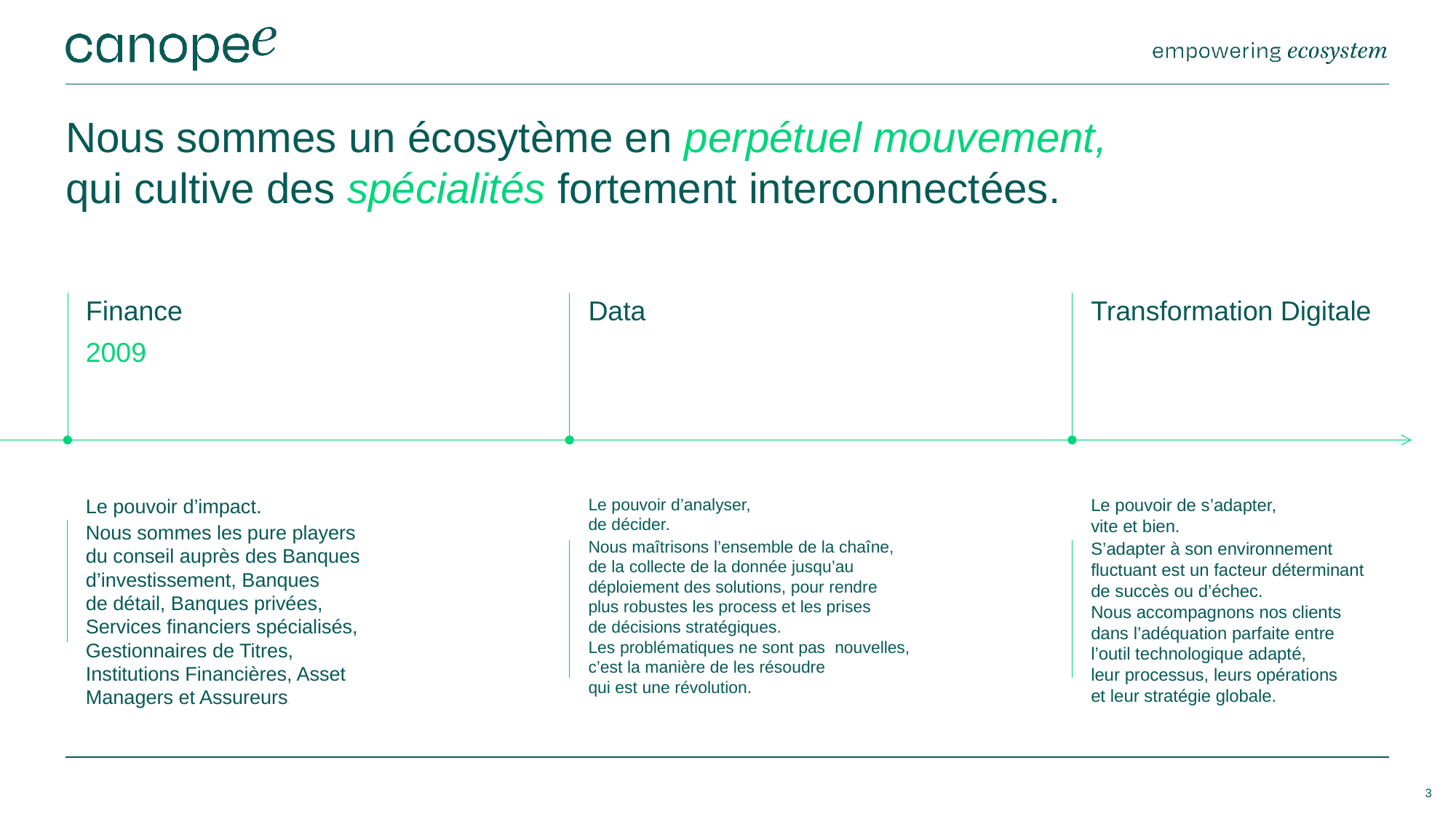

Nous sommes un écosytème en perpétuel mouvement,
qui cultive des spécialités fortement interconnectées.
Finance
2009
Data
Transformation Digitale

Le pouvoir d’impact.
Nous sommes les pure players
du conseil auprès des Banques d’investissement, Banques
de détail, Banques privées, Services financiers spécialisés, Gestionnaires de Titres, Institutions Financières, Asset Managers et Assureurs.
Le pouvoir d’analyser,
de décider.
Nous maîtrisons l’ensemble de la chaîne, de la collecte de la donnée jusqu’au déploiement des solutions, pour rendre plus robustes les process et les prises
de décisions stratégiques.
Les problématiques ne sont pas  nouvelles, c’est la manière de les résoudre
qui est une révolution.
Le pouvoir de s’adapter,
vite et bien.
S’adapter à son environnement fluctuant est un facteur déterminant de succès ou d’échec.
Nous accompagnons nos clients dans l’adéquation parfaite entre l’outil technologique adapté,
leur processus, leurs opérations
et leur stratégie globale.

3